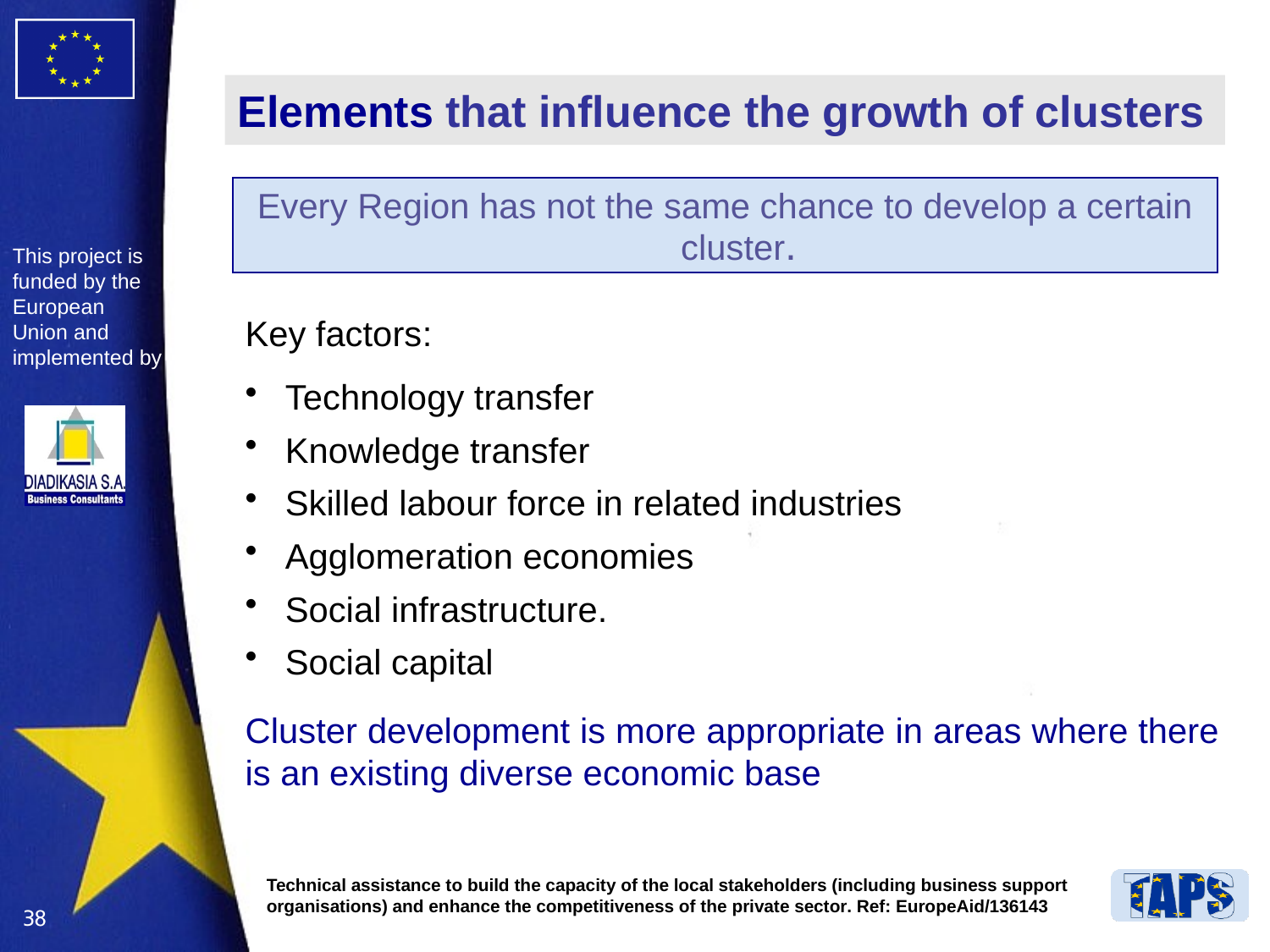

# Elements that influence the growth of clusters
Every Region has not the same chance to develop a certain cluster.
Key factors:
Technology transfer
Knowledge transfer
Skilled labour force in related industries
Agglomeration economies
Social infrastructure.
Social capital

Cluster development is more appropriate in areas where there is an existing diverse economic base